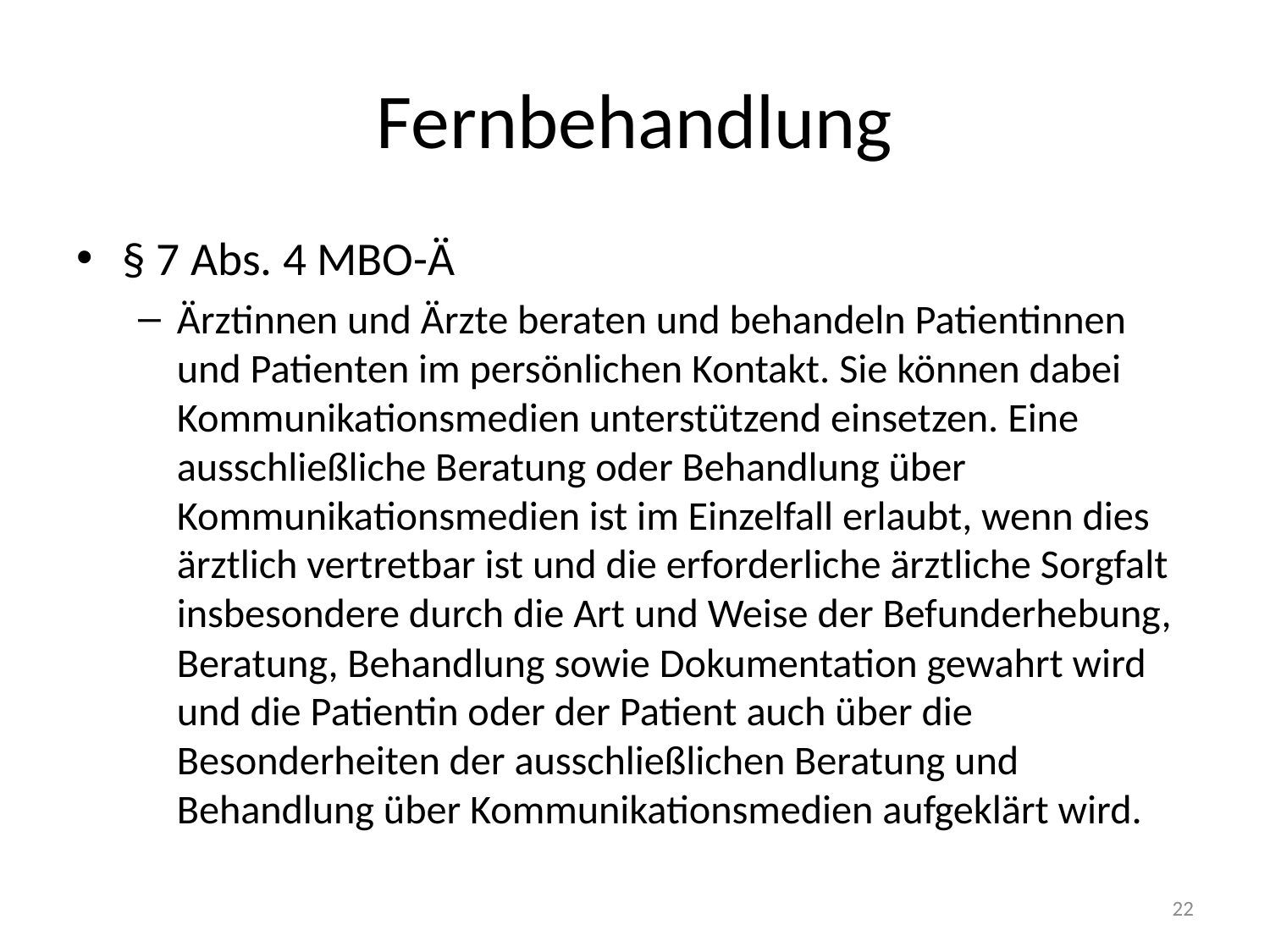

# Fernbehandlung
§ 7 Abs. 4 MBO-Ä
Ärztinnen und Ärzte beraten und behandeln Patientinnen und Patienten im persönlichen Kontakt. Sie können dabei Kommunikationsmedien unterstützend einsetzen. Eine ausschließliche Beratung oder Behandlung über Kommunikationsmedien ist im Einzelfall erlaubt, wenn dies ärztlich vertretbar ist und die erforderliche ärztliche Sorgfalt insbesondere durch die Art und Weise der Befunderhebung, Beratung, Behandlung sowie Dokumentation gewahrt wird und die Patientin oder der Patient auch über die Besonderheiten der ausschließlichen Beratung und Behandlung über Kommunikationsmedien aufgeklärt wird.

22